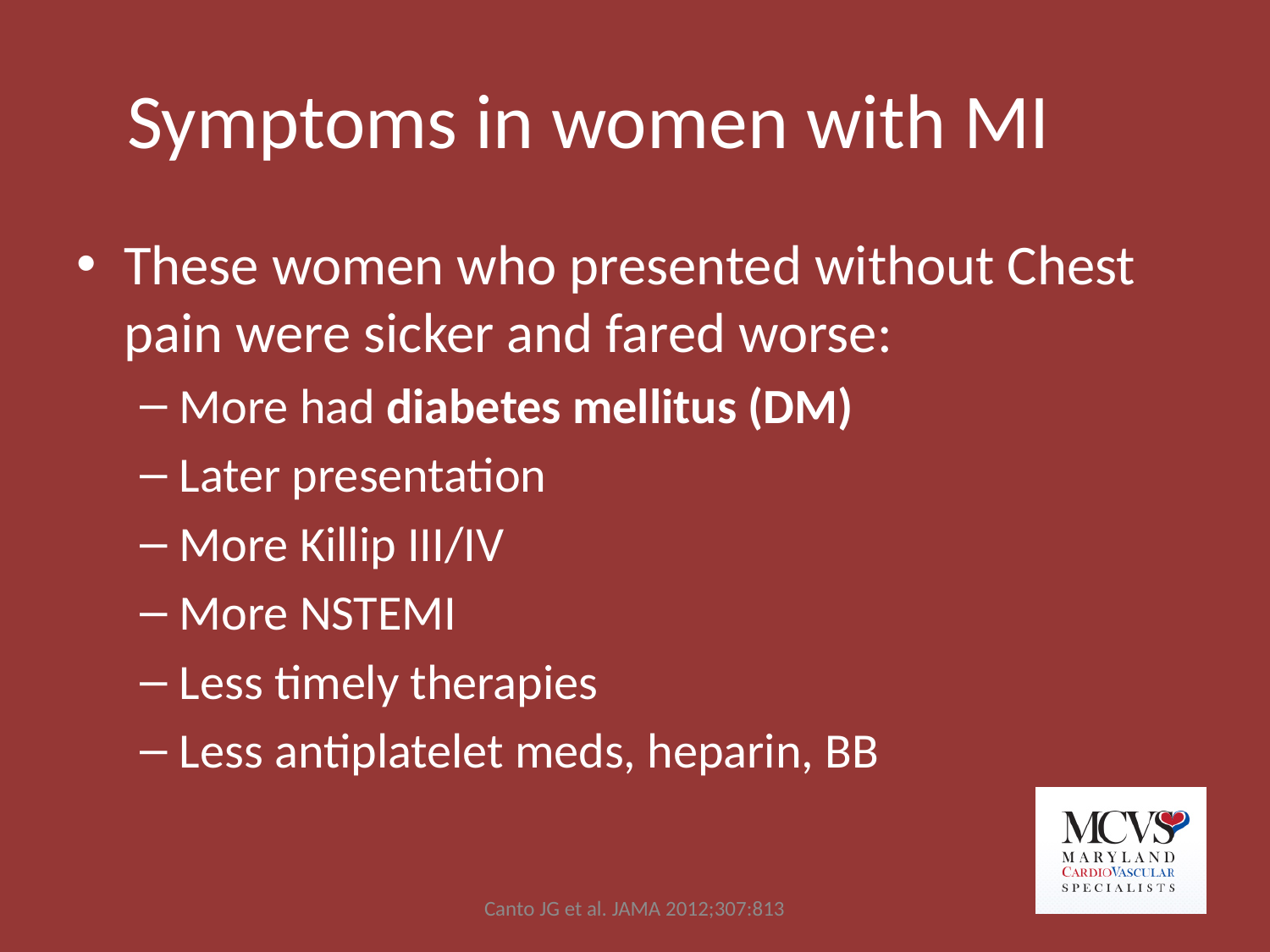

# Symptoms in women with MI
These women who presented without Chest pain were sicker and fared worse:
More had diabetes mellitus (DM)
Later presentation
More Killip III/IV
More NSTEMI
Less timely therapies
Less antiplatelet meds, heparin, BB
Canto JG et al. JAMA 2012;307:813